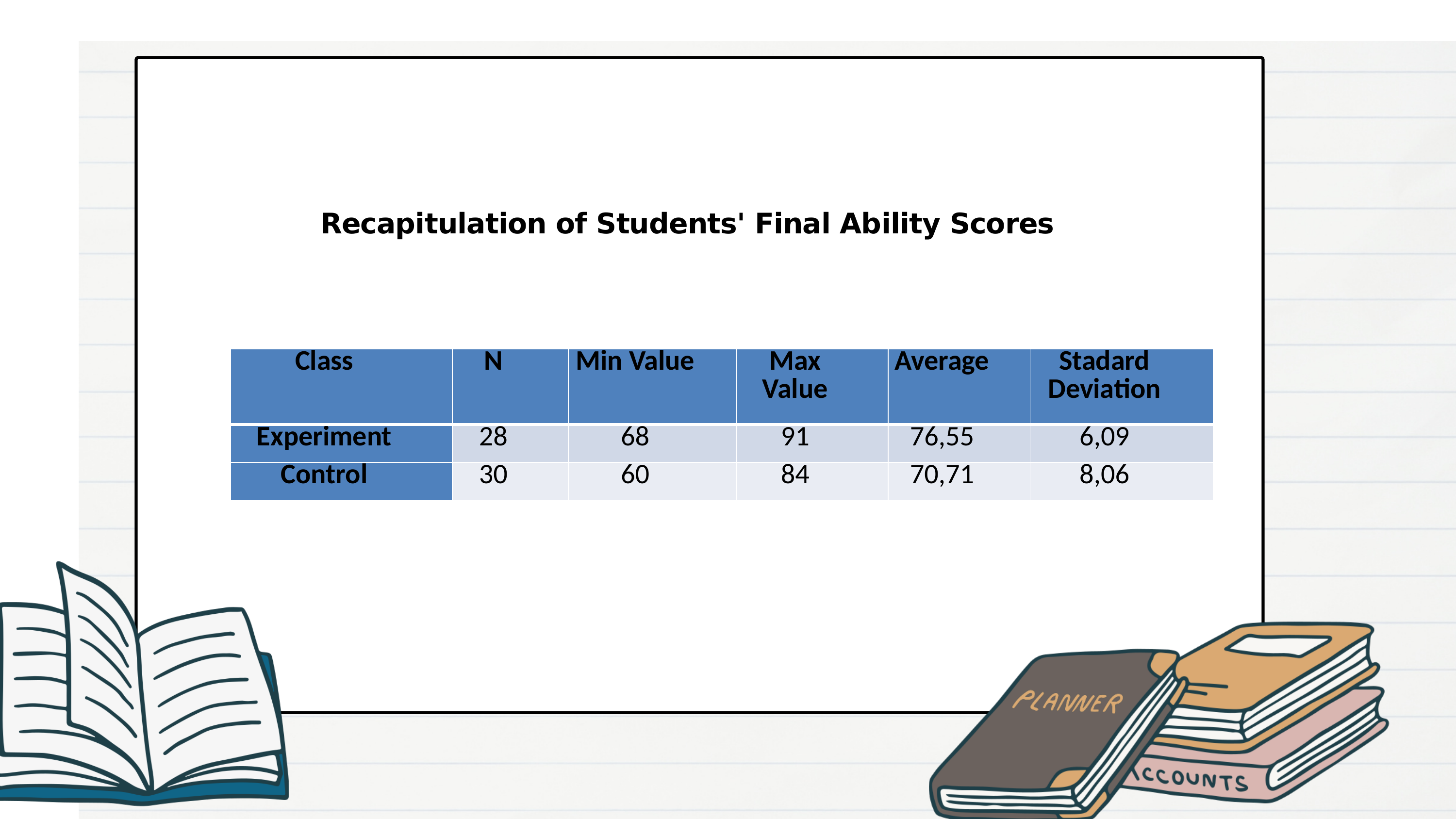

Recapitulation of Students' Final Ability Scores
| Class | N | Min Value | Max Value | Average | Stadard Deviation |
| --- | --- | --- | --- | --- | --- |
| Experiment | 28 | 68 | 91 | 76,55 | 6,09 |
| Control | 30 | 60 | 84 | 70,71 | 8,06 |